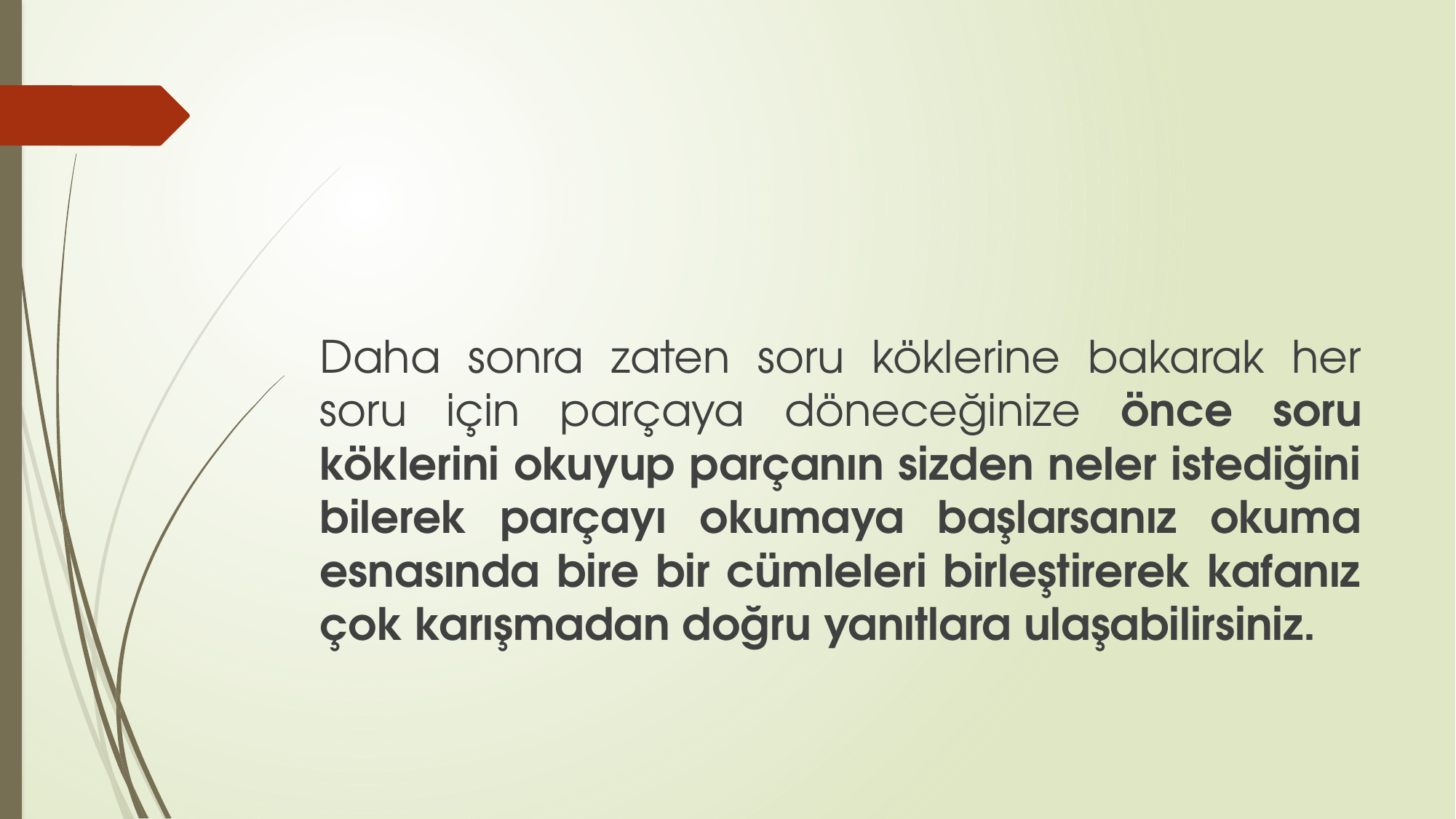

#

Daha sonra zaten soru köklerine bakarak her soru için parçaya döneceğinize önce soru köklerini okuyup parçanın sizden neler istediğini bilerek parçayı okumaya başlarsanız okuma esnasında bire bir cümleleri birleştirerek kafanız çok karışmadan doğru yanıtlara ulaşabilirsiniz.